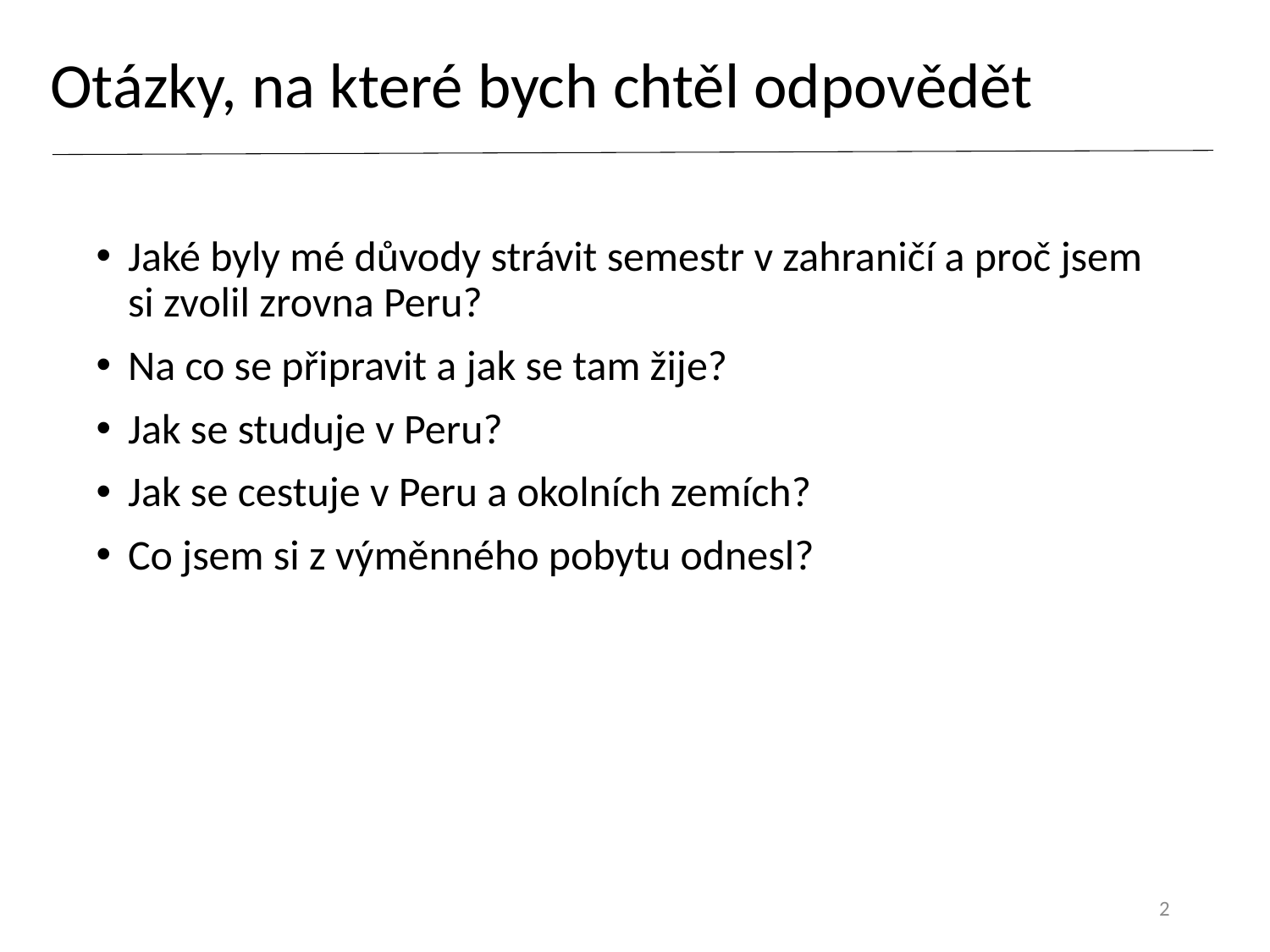

# Otázky, na které bych chtěl odpovědět
Jaké byly mé důvody strávit semestr v zahraničí a proč jsem si zvolil zrovna Peru?
Na co se připravit a jak se tam žije?
Jak se studuje v Peru?
Jak se cestuje v Peru a okolních zemích?
Co jsem si z výměnného pobytu odnesl?

2